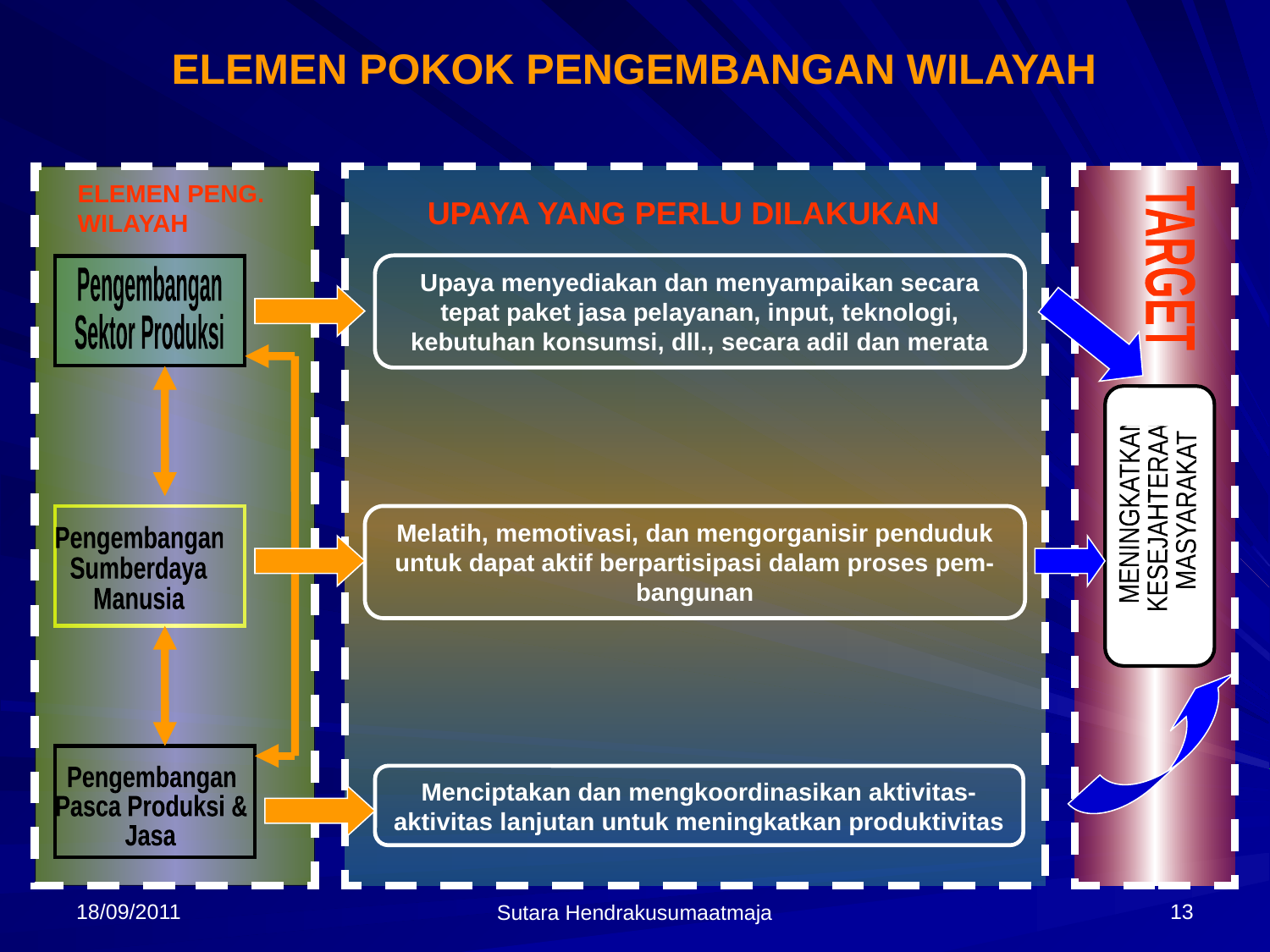

# ELEMEN POKOK PENGEMBANGAN WILAYAH

ELEMEN PENG. WILAYAH
UPAYA YANG PERLU DILAKUKAN
TARGET
Upaya menyediakan dan menyampaikan secara tepat paket jasa pelayanan, input, teknologi, kebutuhan konsumsi, dll., secara adil dan merata

Pengembangan
Sektor Produksi

     MENINGKATKAN
     KESEJAHTERAAN
     MASYARAKAT

Melatih, memotivasi, dan mengorganisir penduduk untuk dapat aktif berpartisipasi dalam proses pem-bangunan
   Pengembangan
   Sumberdaya
   Manusia

 Pengembangan
 Pasca Produksi &
 Jasa
Menciptakan dan mengkoordinasikan aktivitas-aktivitas lanjutan untuk meningkatkan produktivitas

18/09/2011
13
Sutara Hendrakusumaatmaja